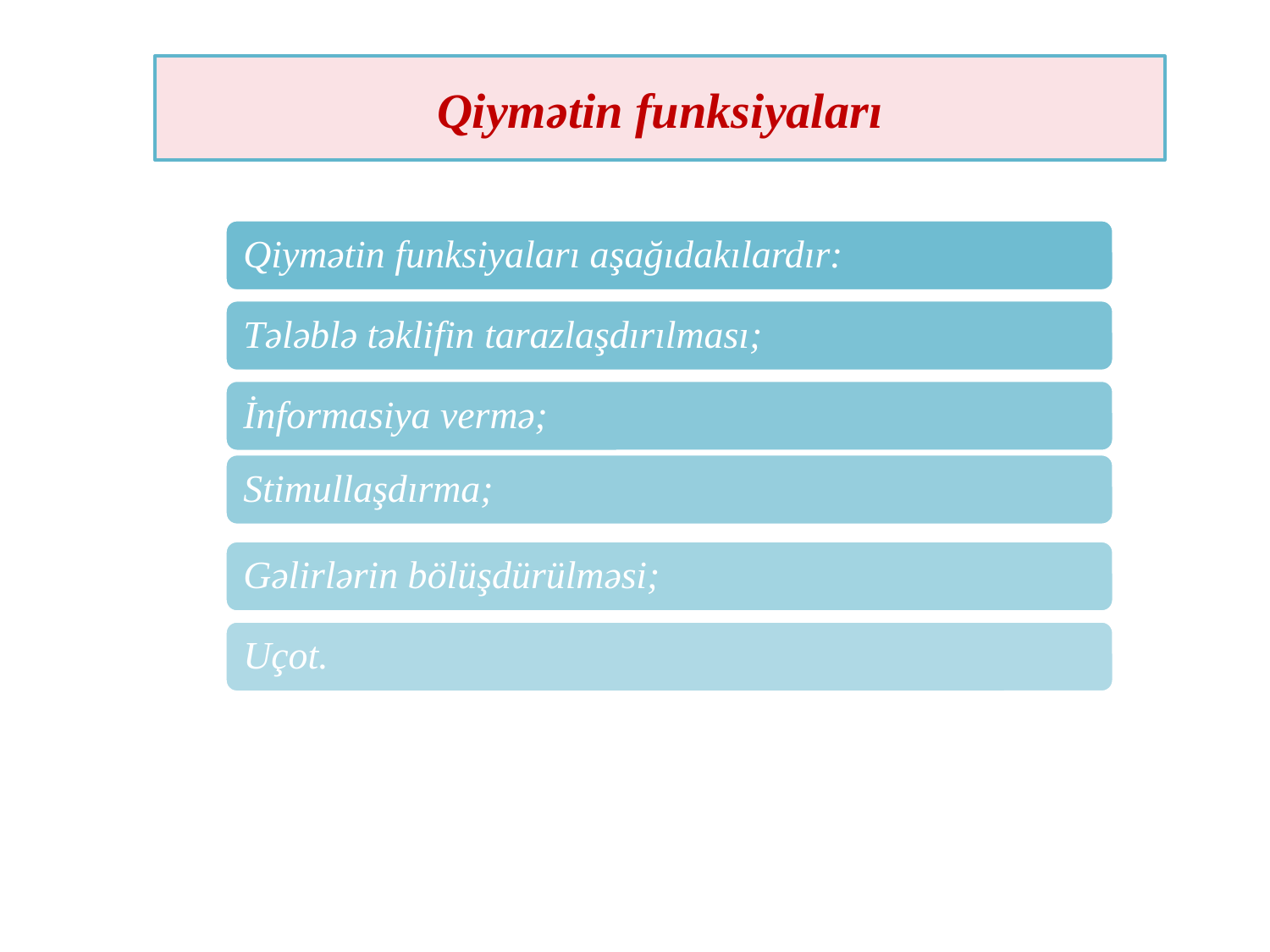

# Qiymətin funksiyaları
Qiymətin funksiyaları aşağıdakılardır:
Tələblə təklifin tarazlaşdırılması;
İnformasiya vermə;
Stimullaşdırma;
Gəlirlərin bölüşdürülməsi;
Uçot.